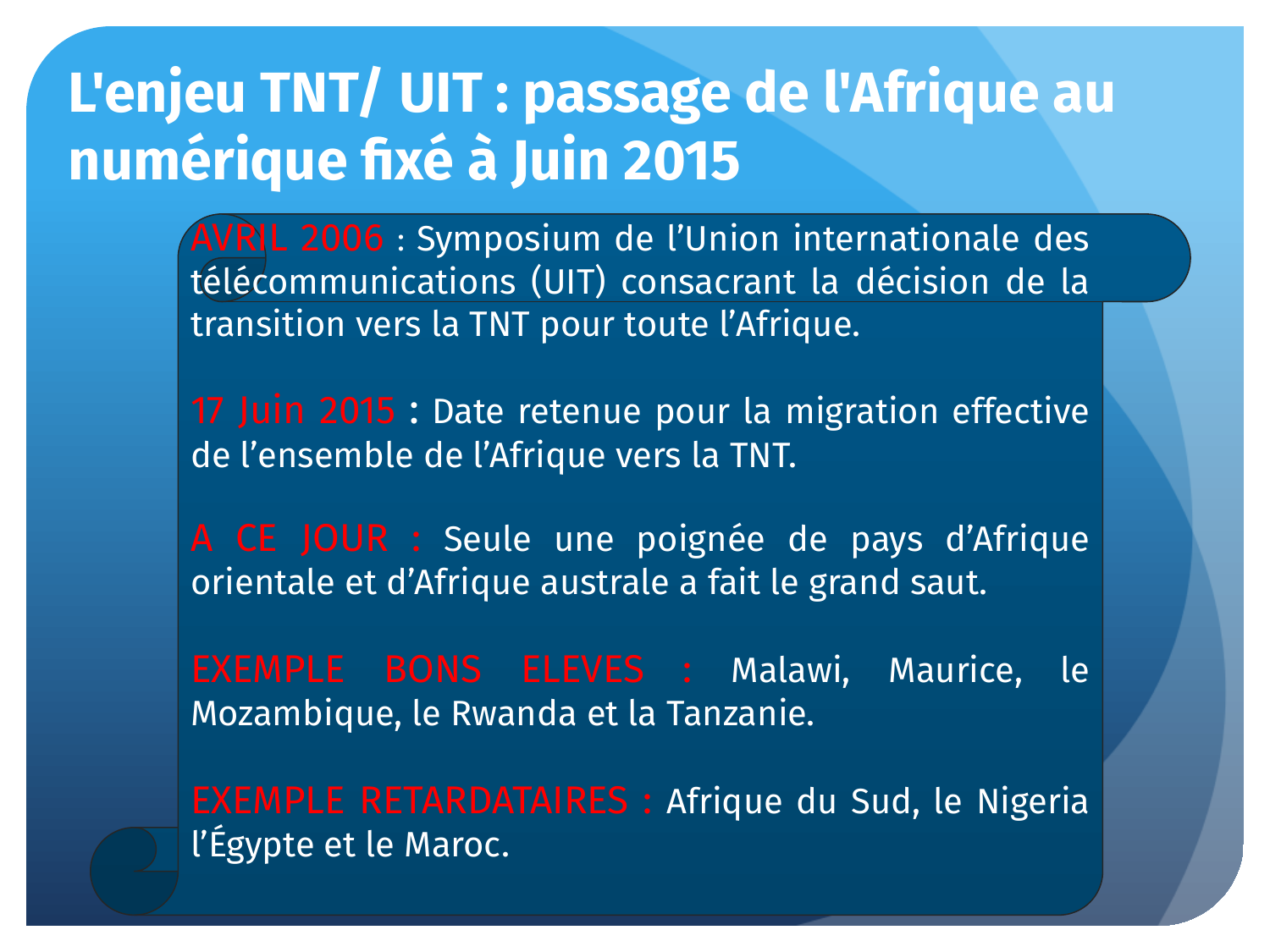

# L'enjeu TNT/ UIT : passage de l'Afrique au numérique fixé à Juin 2015
AVRIL 2006 : Symposium de l’Union internationale des télécommunications (UIT) consacrant la décision de la transition vers la TNT pour toute l’Afrique.

17 Juin 2015 : Date retenue pour la migration effective de l’ensemble de l’Afrique vers la TNT.

A CE JOUR : Seule une poignée de pays d’Afrique orientale et d’Afrique australe a fait le grand saut.

EXEMPLE BONS ELEVES : Malawi, Maurice, le Mozambique, le Rwanda et la Tanzanie.

EXEMPLE RETARDATAIRES : Afrique du Sud, le Nigeria l’Égypte et le Maroc.